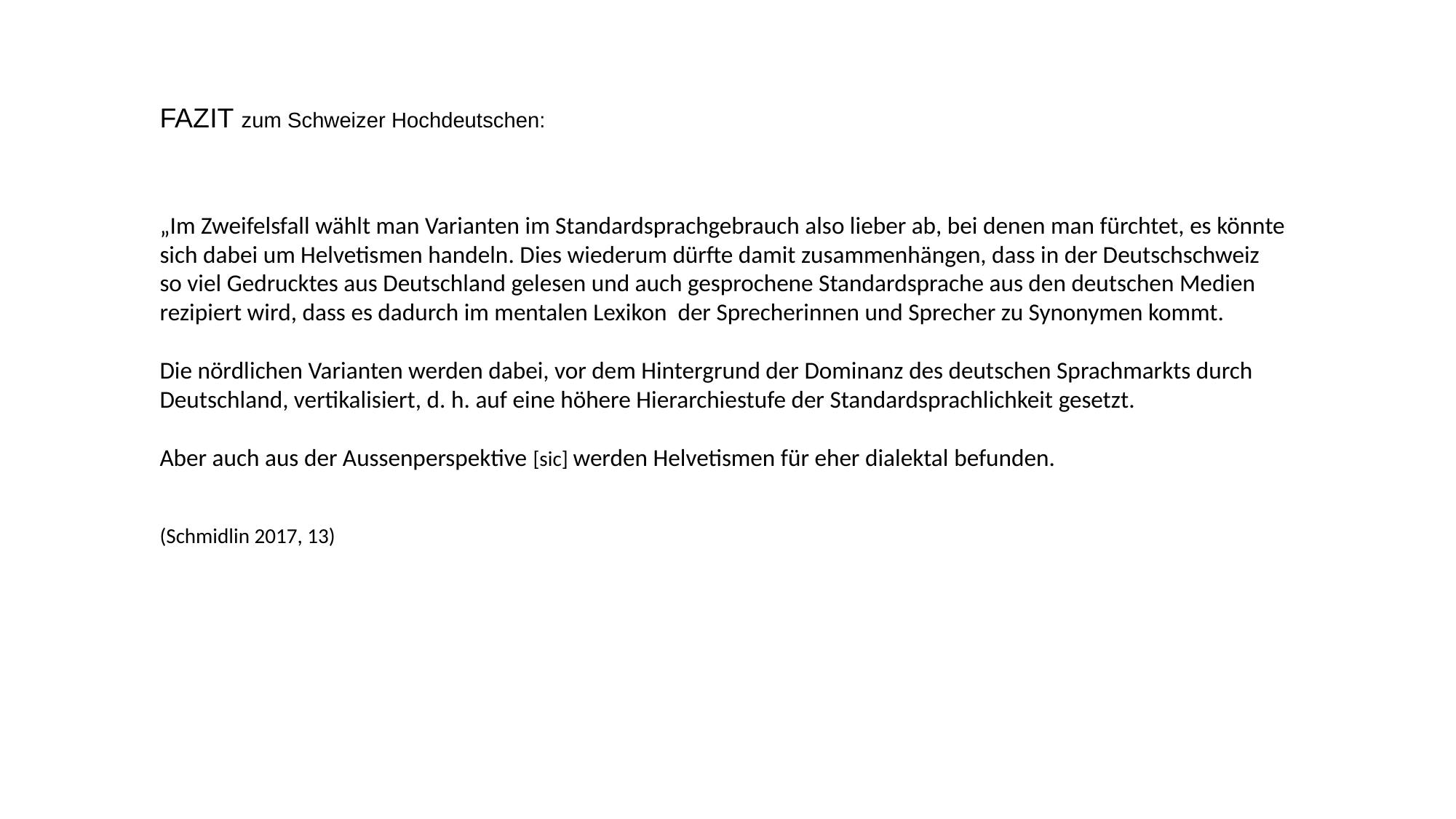

FAZIT zum Schweizer Hochdeutschen:

„Im Zweifelsfall wählt man Varianten im Standardsprachgebrauch also lieber ab, bei denen man fürchtet, es könnte sich dabei um Helvetismen handeln. Dies wiederum dürfte damit zusammenhängen, dass in der Deutschschweiz
so viel Gedrucktes aus Deutschland gelesen und auch gesprochene Standardsprache aus den deutschen Medien rezipiert wird, dass es dadurch im mentalen Lexikon  der Sprecherinnen und Sprecher zu Synonymen kommt.

Die nördlichen Varianten werden dabei, vor dem Hintergrund der Dominanz des deutschen Sprachmarkts durch
Deutschland, vertikalisiert, d. h. auf eine höhere Hierarchiestufe der Standardsprachlichkeit gesetzt.

Aber auch aus der Aussenperspektive [sic] werden Helvetismen für eher dialektal befunden.

(Schmidlin 2017, 13)